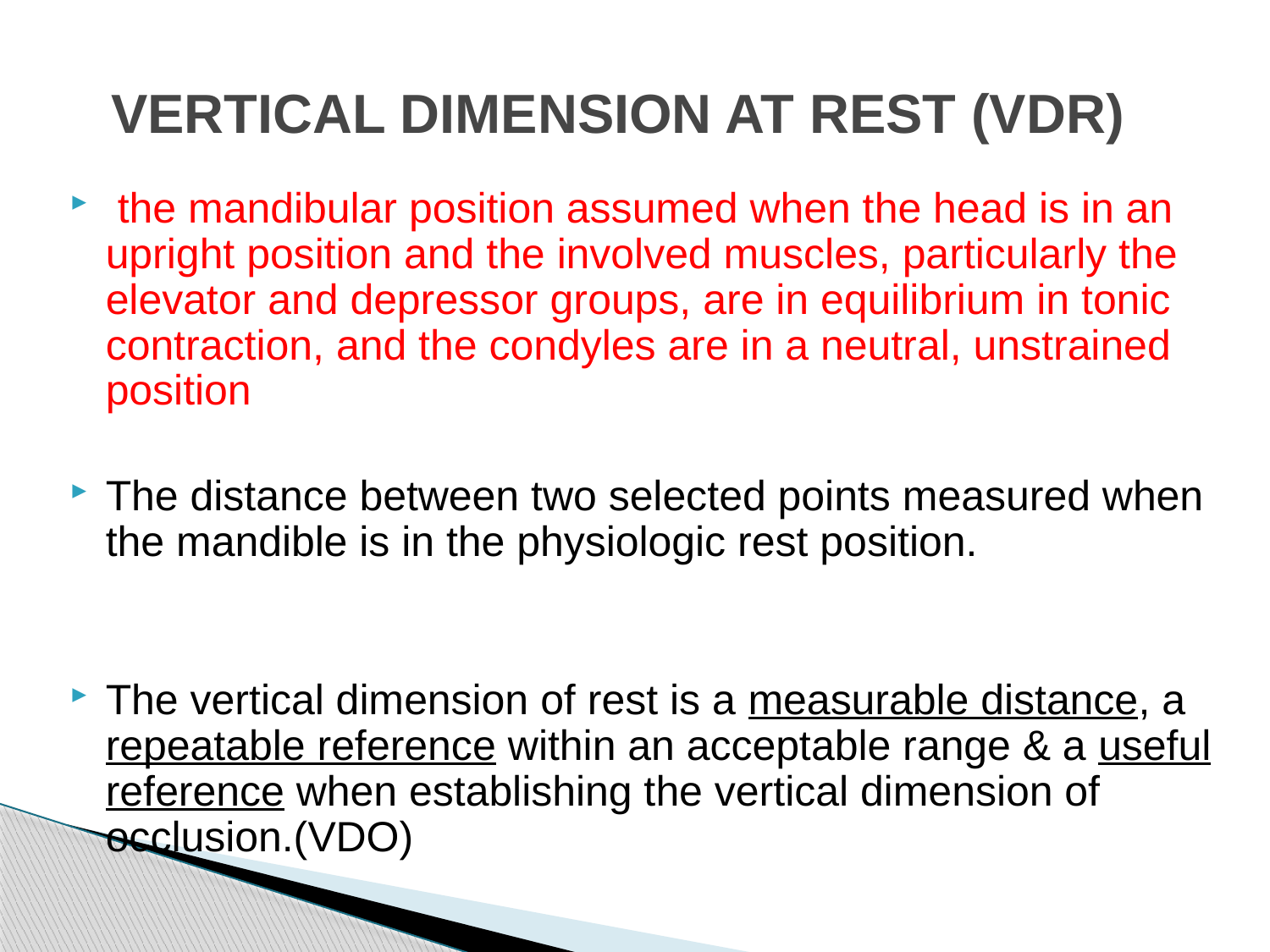

# VERTICAL DIMENSION AT REST (VDR)
 the mandibular position assumed when the head is in an upright position and the involved muscles, particularly the elevator and depressor groups, are in equilibrium in tonic contraction, and the condyles are in a neutral, unstrained position

The distance between two selected points measured when the mandible is in the physiologic rest position.

The vertical dimension of rest is a measurable distance, a repeatable reference within an acceptable range & a useful reference when establishing the vertical dimension of occlusion.(VDO)